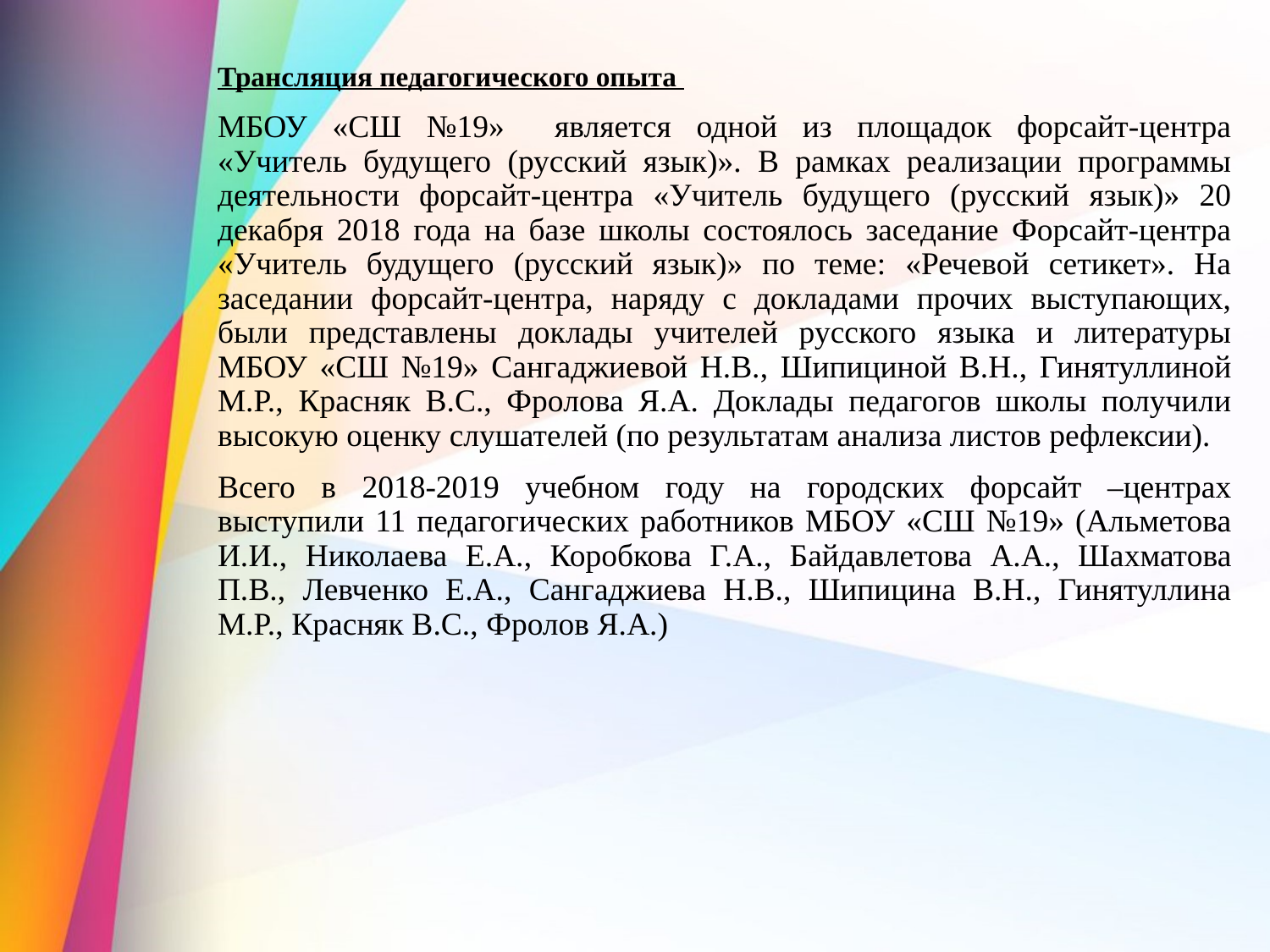

Трансляция педагогического опыта
МБОУ «СШ №19»  является одной из площадок форсайт-центра «Учитель будущего (русский язык)». В рамках реализации программы деятельности форсайт-центра «Учитель будущего (русский язык)» 20 декабря 2018 года на базе школы состоялось заседание Форсайт-центра «Учитель будущего (русский язык)» по теме: «Речевой сетикет». На заседании форсайт-центра, наряду с докладами прочих выступающих, были представлены доклады учителей русского языка и литературы МБОУ «СШ №19» Сангаджиевой Н.В., Шипициной В.Н., Гинятуллиной М.Р., Красняк В.С., Фролова Я.А. Доклады педагогов школы получили высокую оценку слушателей (по результатам анализа листов рефлексии).
Всего в 2018-2019 учебном году на городских форсайт –центрах выступили 11 педагогических работников МБОУ «СШ №19» (Альметова И.И., Николаева Е.А., Коробкова Г.А., Байдавлетова А.А., Шахматова П.В., Левченко Е.А., Сангаджиева Н.В., Шипицина В.Н., Гинятуллина М.Р., Красняк В.С., Фролов Я.А.)